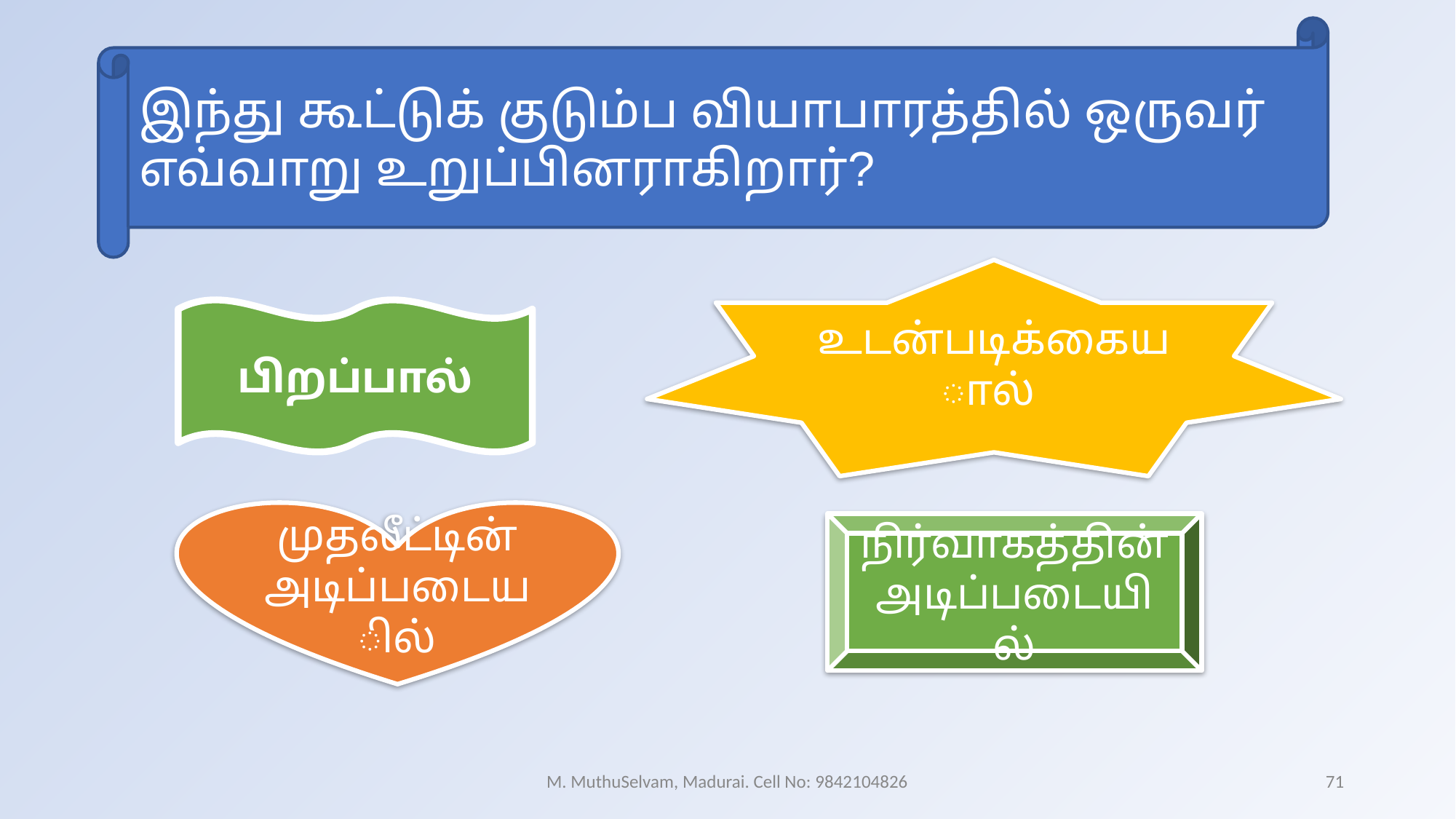

இந்து கூட்டுக் குடும்ப வியாபாரத்தில் ஒருவர் எவ்வாறு உறுப்பினராகிறார்?
உடன்படிக்கையால்
பிறப்பால்
முதலீட்டின் அடிப்படையில்
நிர்வாகத்தின் அடிப்படையில்
M. MuthuSelvam, Madurai. Cell No: 9842104826
71